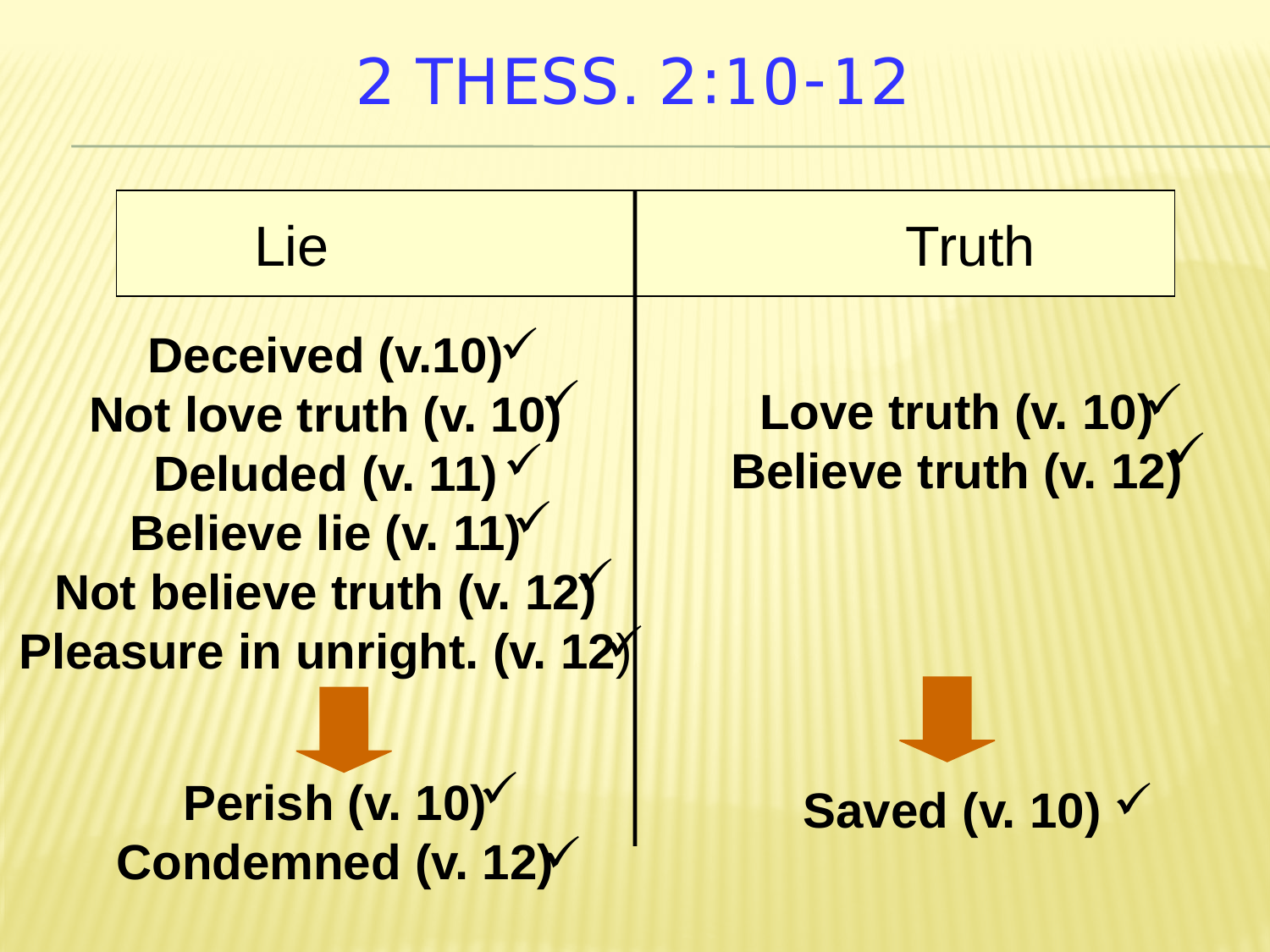

# 2 Thess. 2:10-12
Lie                                     Truth

Deceived (v.10)
Not love truth (v. 10)
Deluded (v. 11)
Believe lie (v. 11)
Not believe truth (v. 12)
Pleasure in unright. (v. 12)

Love truth (v. 10)
Believe truth (v. 12)

Perish (v. 10)
Condemned (v. 12)
Saved (v. 10)